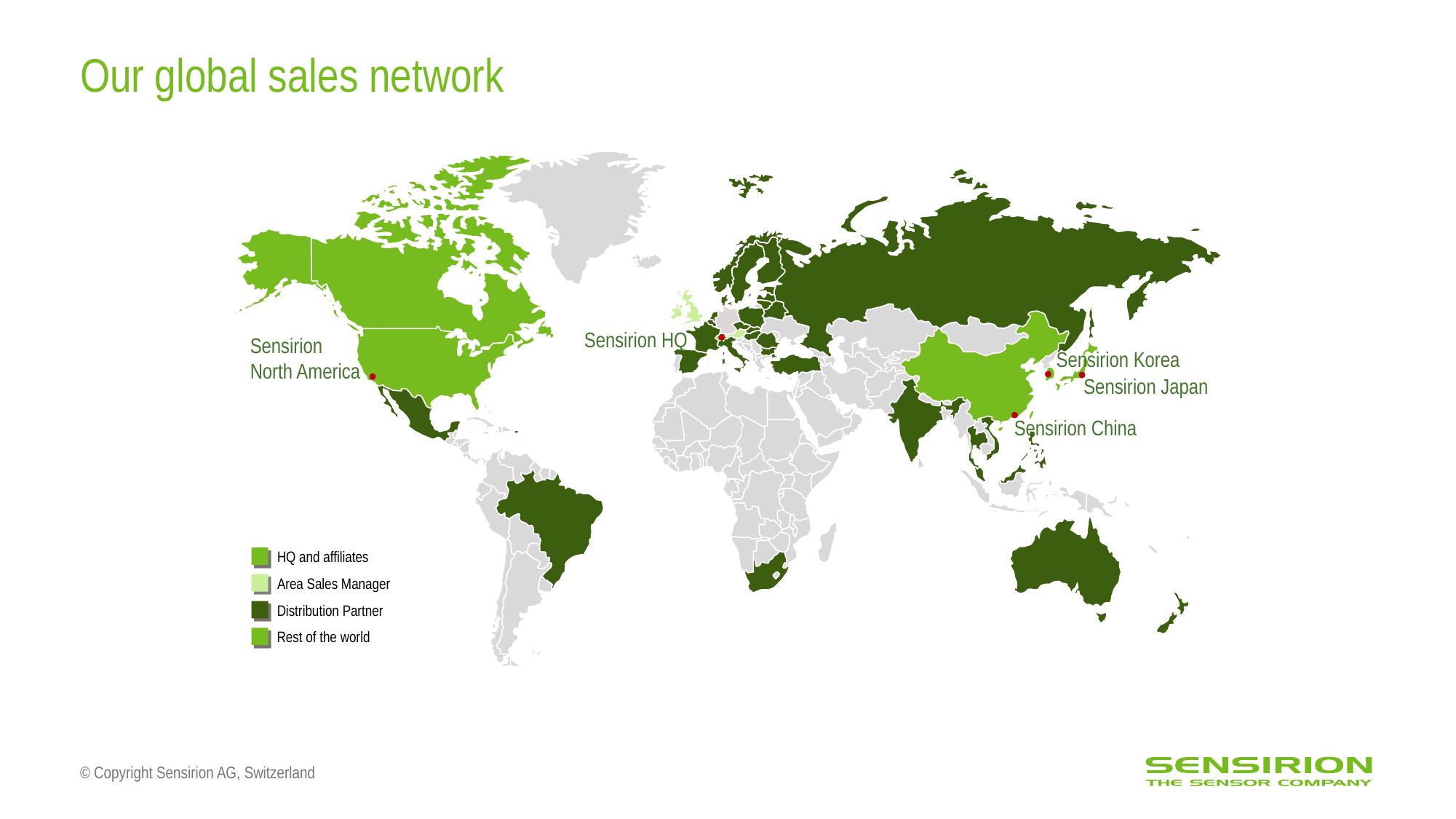

# Our global sales network

Sensirion HQ

Sensirion
North America

Sensirion Korea

Sensirion Japan

Sensirion China

HQ and affiliates

Area Sales Manager

Distribution Partner

Rest of the world